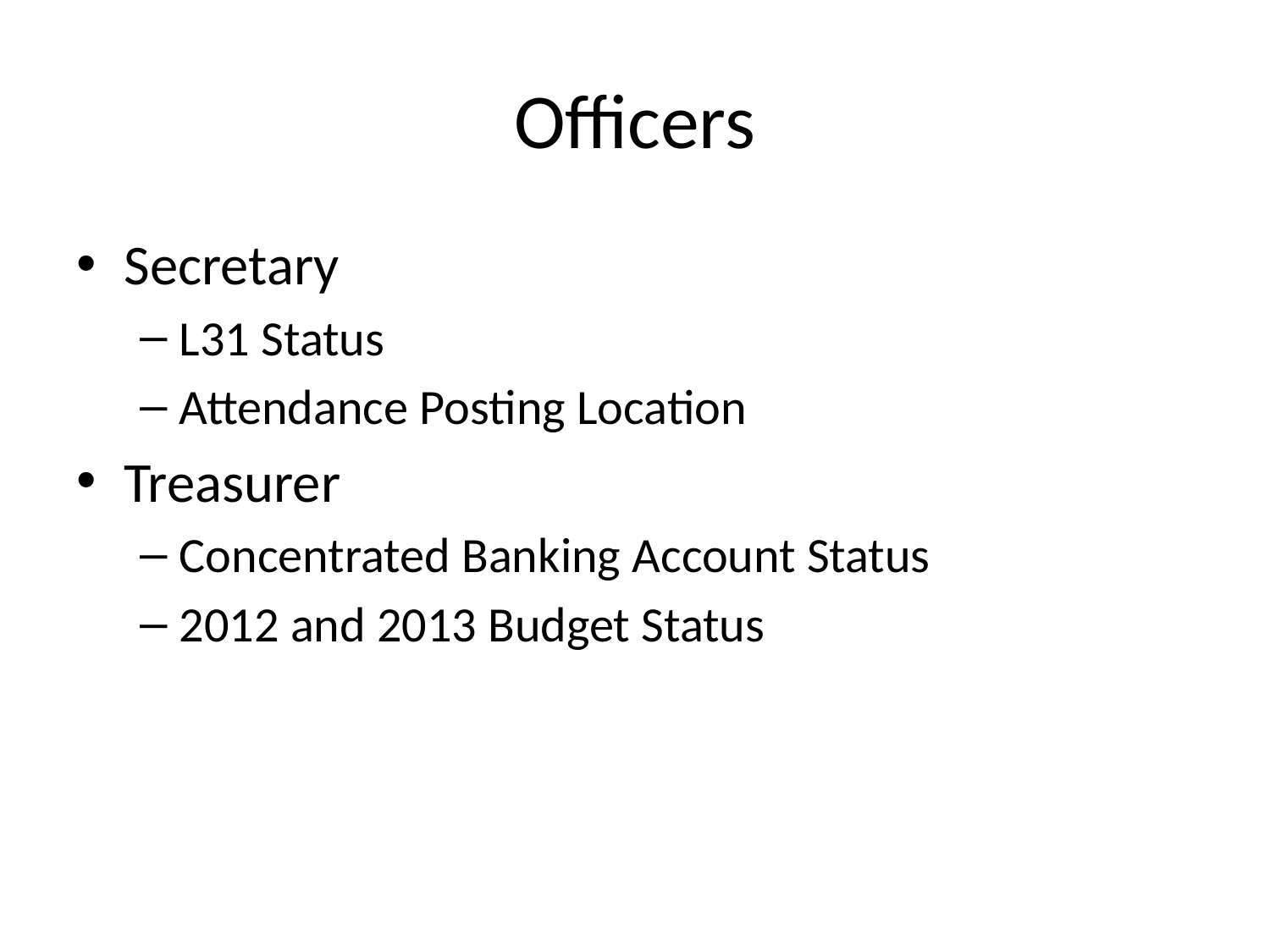

# Officers
Secretary
L31 Status
Attendance Posting Location
Treasurer
Concentrated Banking Account Status
2012 and 2013 Budget Status